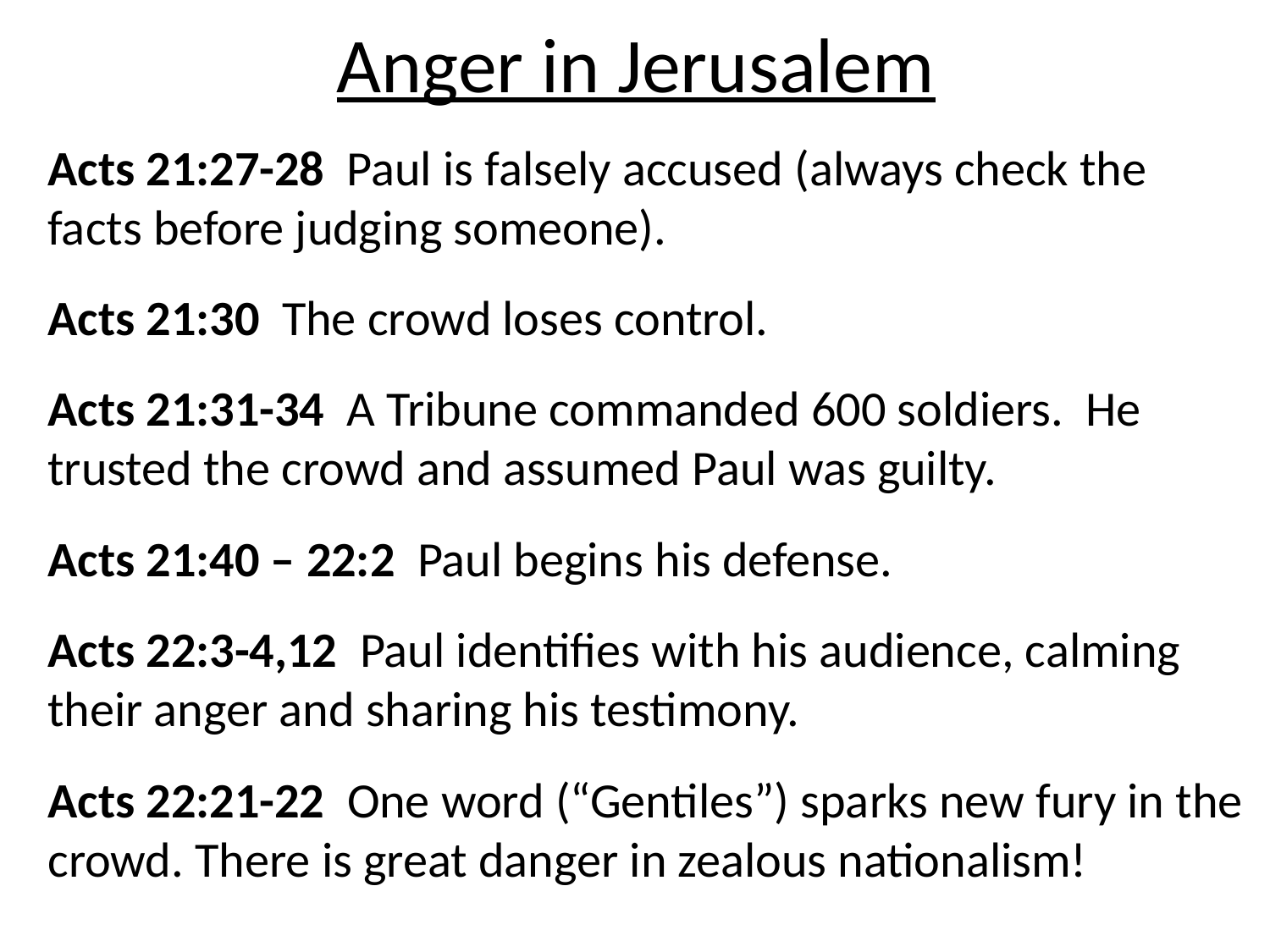

# Anger in Jerusalem
Acts 21:27-28  Paul is falsely accused (always check the facts before judging someone).
Acts 21:30  The crowd loses control.
Acts 21:31-34  A Tribune commanded 600 soldiers.  He trusted the crowd and assumed Paul was guilty.
Acts 21:40 – 22:2  Paul begins his defense.
Acts 22:3-4,12  Paul identifies with his audience, calming their anger and sharing his testimony.
Acts 22:21-22  One word (“Gentiles”) sparks new fury in the crowd. There is great danger in zealous nationalism!